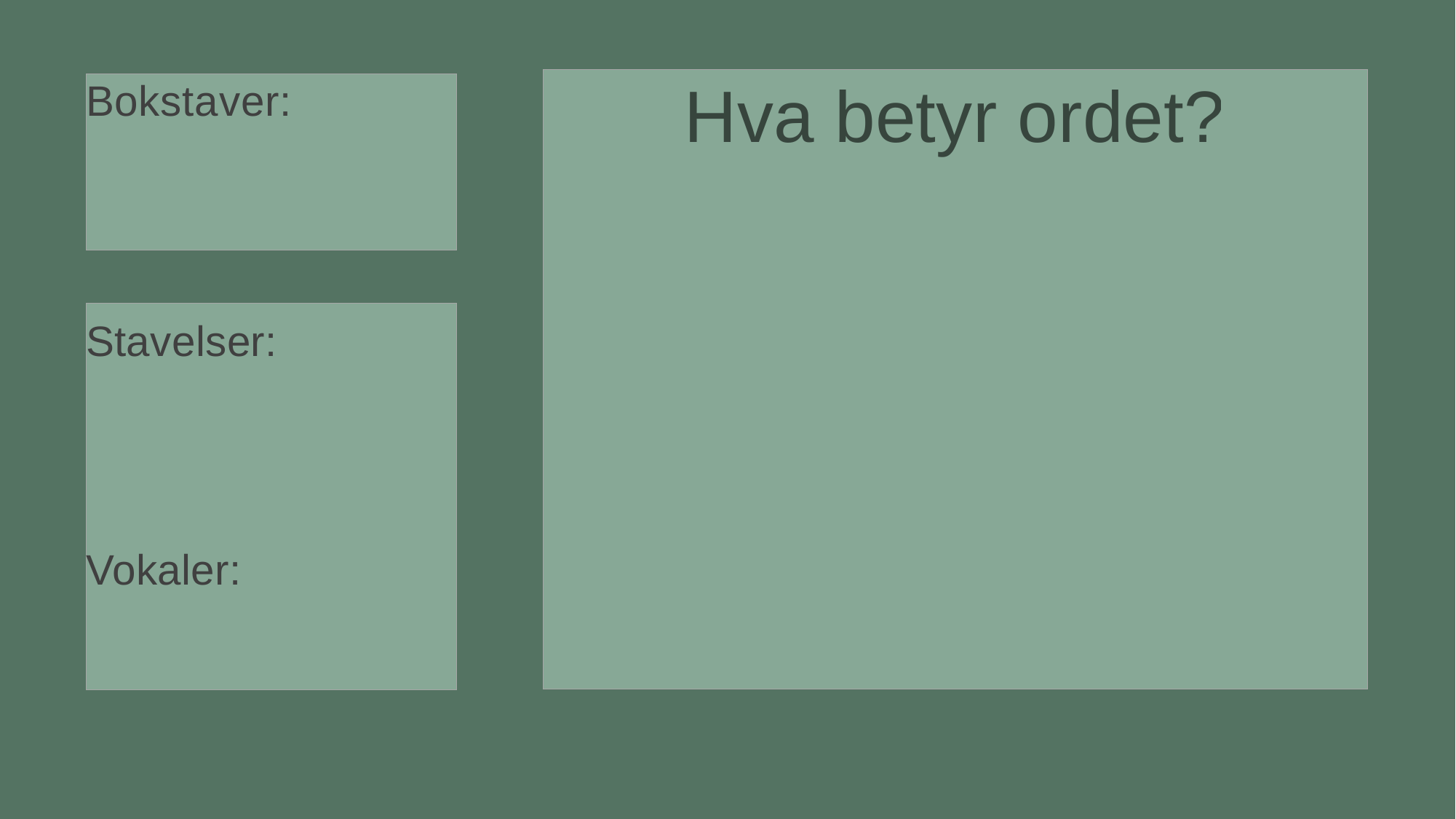

Hva betyr ordet?
# Bokstaver:
Stavelser:

Vokaler: